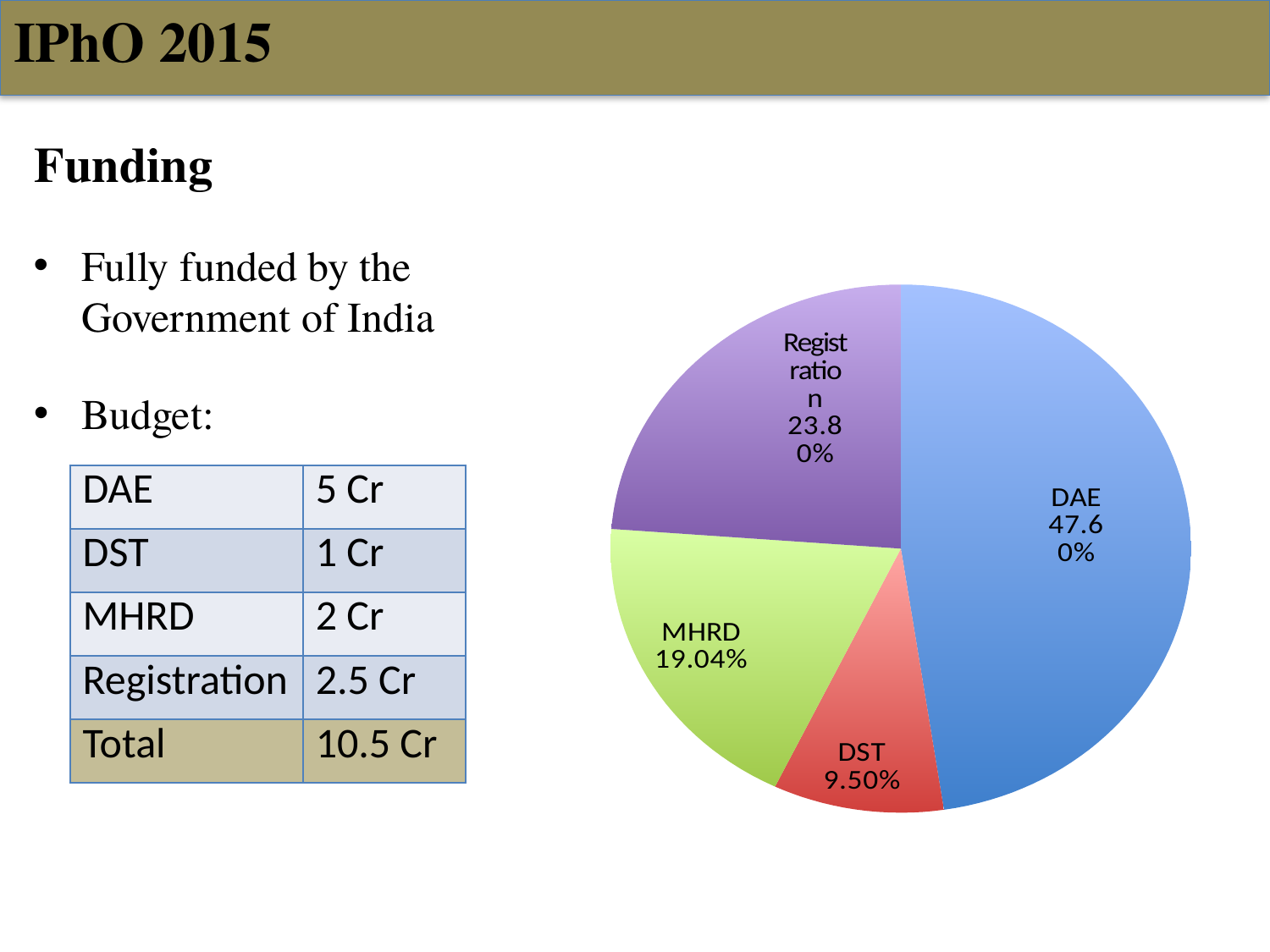

IPhO 2015
Funding

### Chart

| Category |  |
|---|---|
| DAE | 0.476 |
| DST | 0.095 |
| MHRD | 0.1904 |
| Registration | 0.238 |
Fully funded by the Government of India
Budget:
| DAE | 5 Cr |
| --- | --- |
| DST | 1 Cr |
| MHRD | 2 Cr |
| Registration | 2.5 Cr |
| Total | 10.5 Cr |